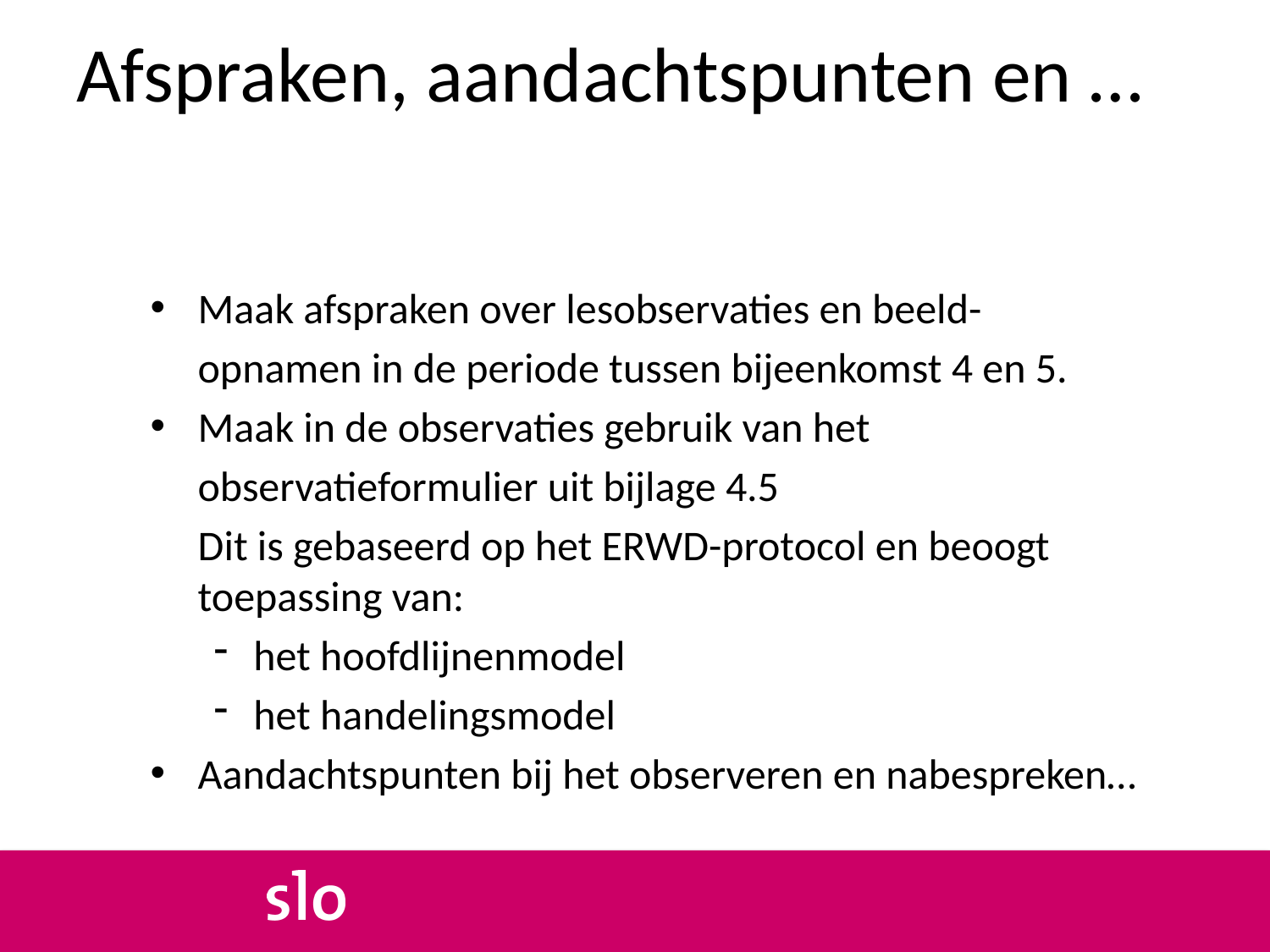

# Afspraken, aandachtspunten en …
Maak afspraken over lesobservaties en beeld-
	opnamen in de periode tussen bijeenkomst 4 en 5.
Maak in de observaties gebruik van het
	observatieformulier uit bijlage 4.5
	Dit is gebaseerd op het ERWD-protocol en beoogt toepassing van:
het hoofdlijnenmodel
het handelingsmodel
Aandachtspunten bij het observeren en nabespreken…